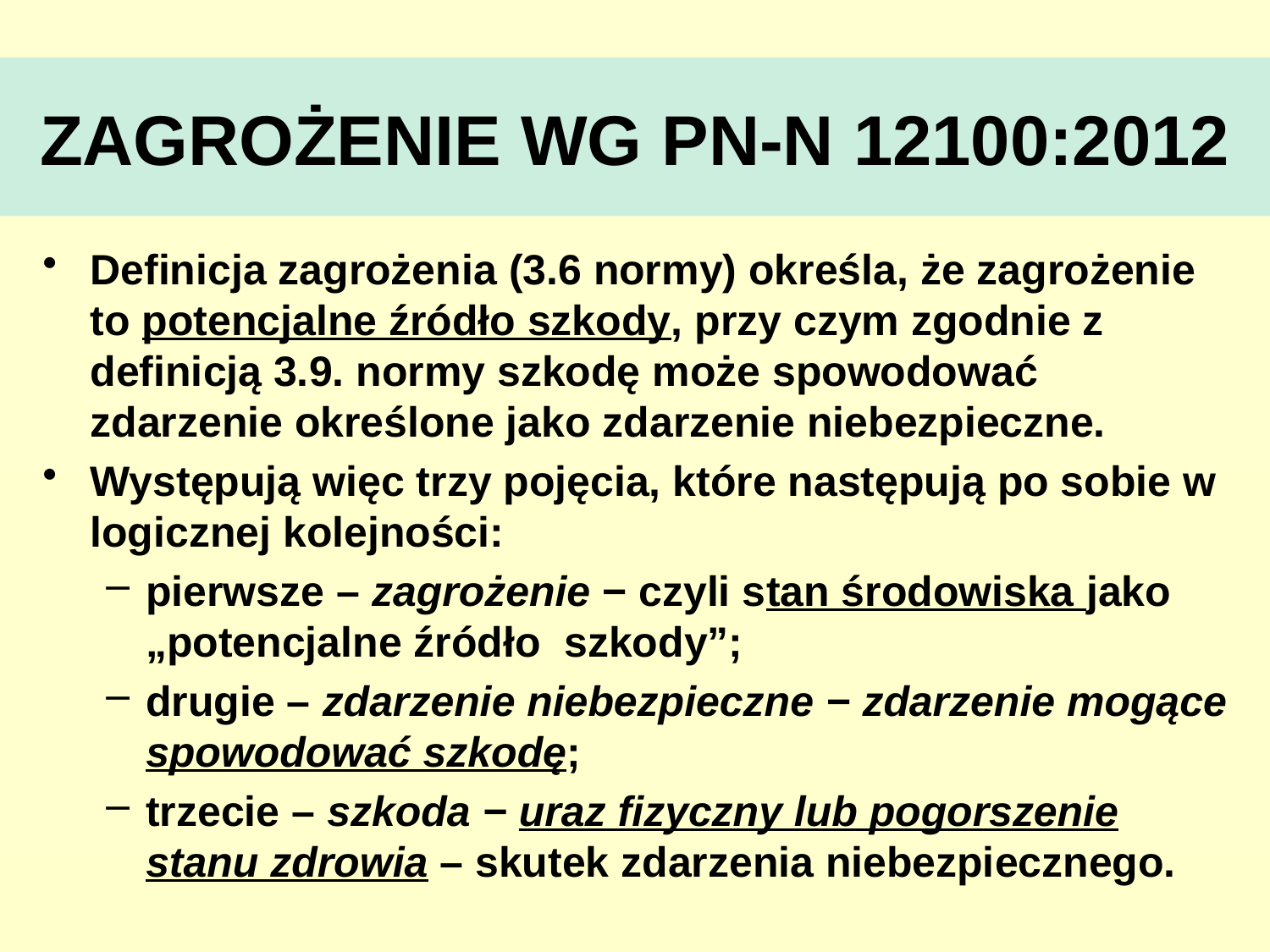

# ZAGROŻENIE WG PN-N 12100:2012
Definicja zagrożenia (3.6 normy) określa, że zagrożenie to potencjalne źródło szkody, przy czym zgodnie z definicją 3.9. normy szkodę może spowodować zdarzenie określone jako zdarzenie niebezpieczne.
Występują więc trzy pojęcia, które następują po sobie w logicznej kolejności:
pierwsze – zagrożenie − czyli stan środowiska jako „potencjalne źródło  szkody”;
drugie – zdarzenie niebezpieczne − zdarzenie mogące spowodować szkodę;
trzecie – szkoda − uraz fizyczny lub pogorszenie stanu zdrowia – skutek zdarzenia niebezpiecznego.